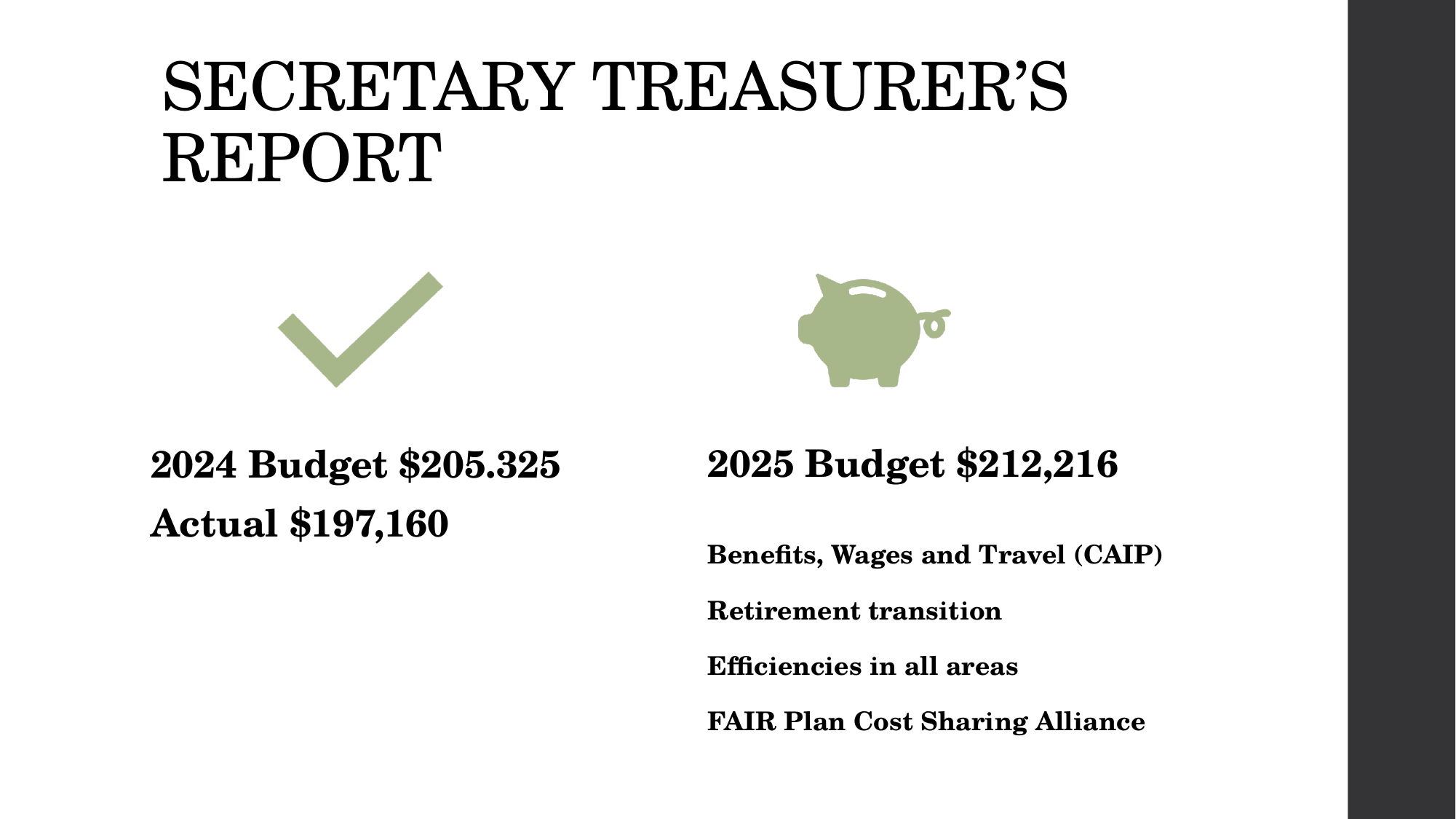

# SECRETARY TREASURER’S REPORT
2024 Budget $205.325
Actual $197,160
2025 Budget $212,216
Benefits, Wages and Travel (CAIP)
Retirement transition
Efficiencies in all areas
FAIR Plan Cost Sharing Alliance